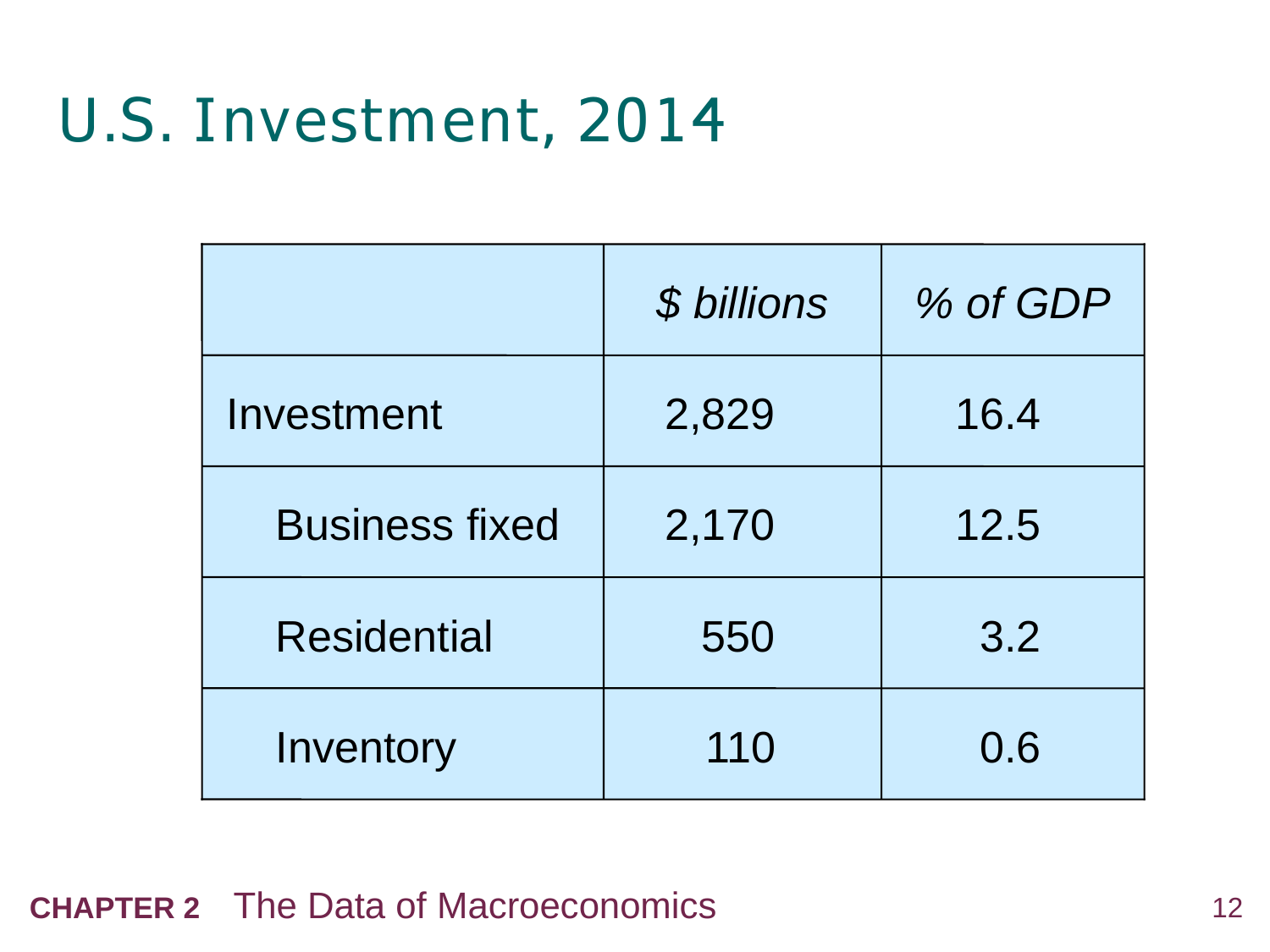

U.S. Investment, 2014

$ billions

% of GDP

 Investment

     Business fixed

     Residential

     Inventory

	2,829
	16.4
	2,170
	550
	110
	12.5
	3.2
	 0.6